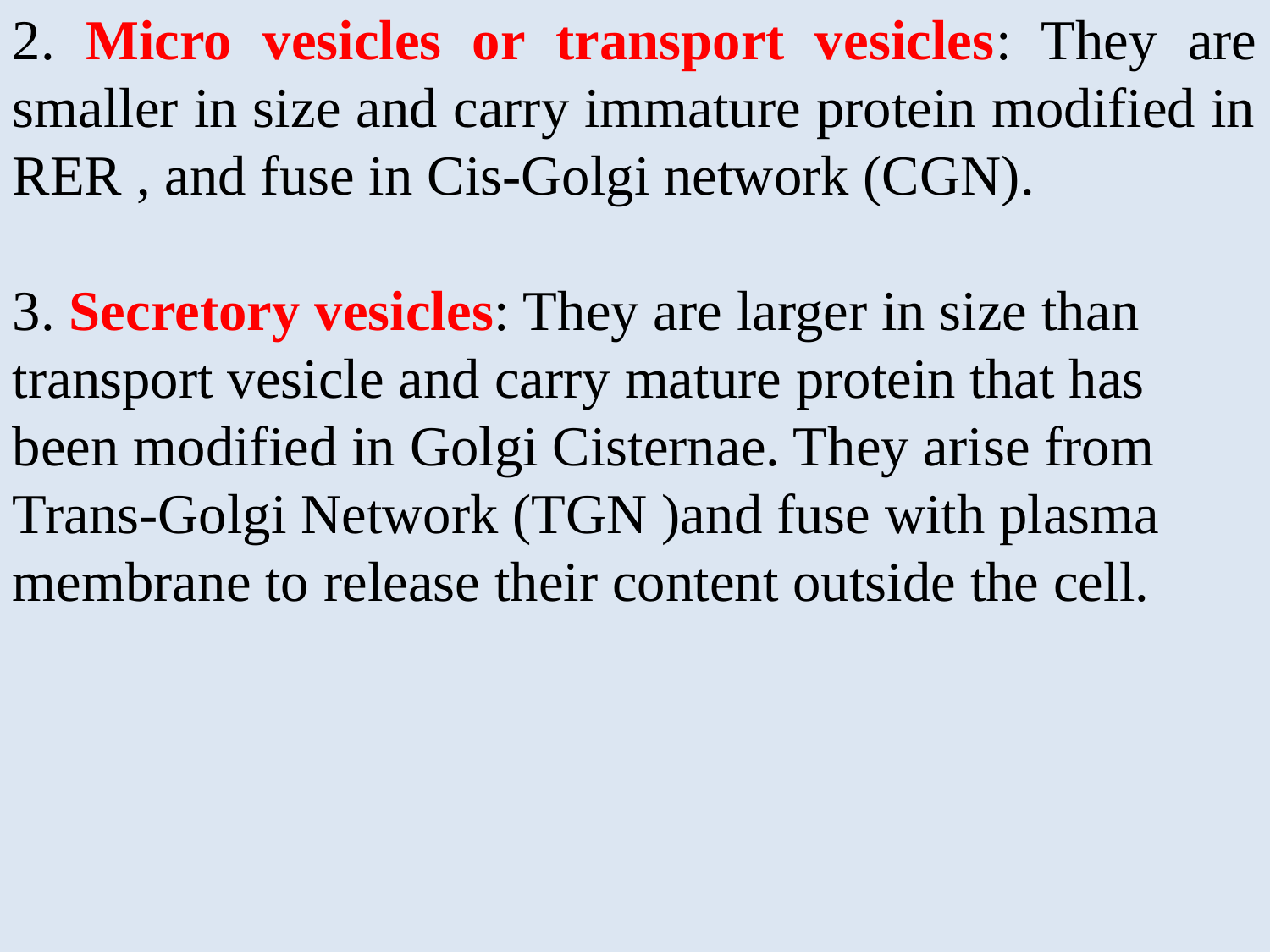

2. Micro vesicles or transport vesicles: They are smaller in size and carry immature protein modified in RER , and fuse in Cis-Golgi network (CGN).

3. Secretory vesicles: They are larger in size than transport vesicle and carry mature protein that has been modified in Golgi Cisternae. They arise from Trans-Golgi Network (TGN )and fuse with plasma membrane to release their content outside the cell.